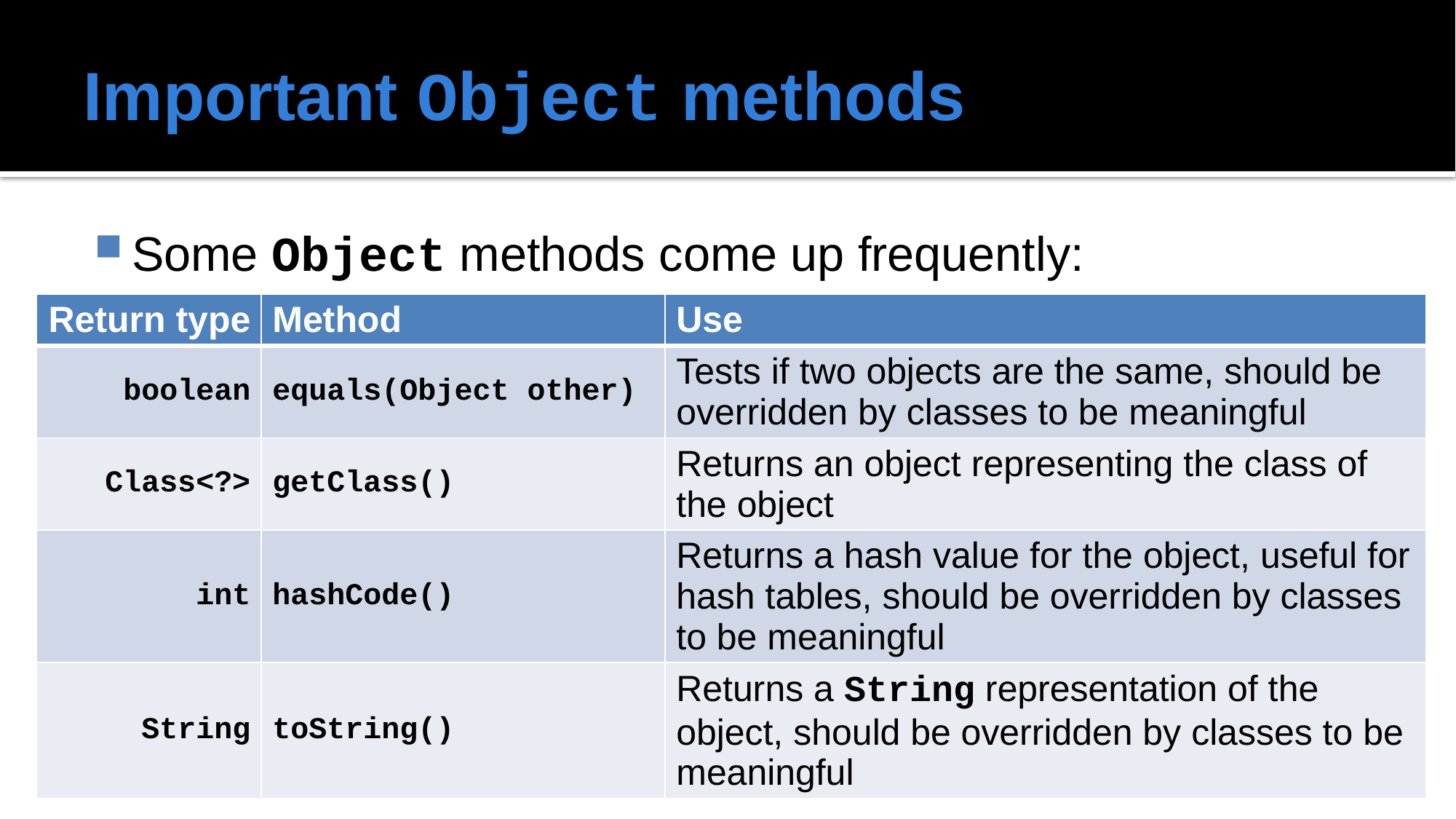

# Important Object methods
Some Object methods come up frequently:
| Return type | Method | Use |
| --- | --- | --- |
| boolean | equals(Object other) | Tests if two objects are the same, should be overridden by classes to be meaningful |
| Class<?> | getClass() | Returns an object representing the class of the object |
| int | hashCode() | Returns a hash value for the object, useful for hash tables, should be overridden by classes to be meaningful |
| String | toString() | Returns a String representation of the object, should be overridden by classes to be meaningful |